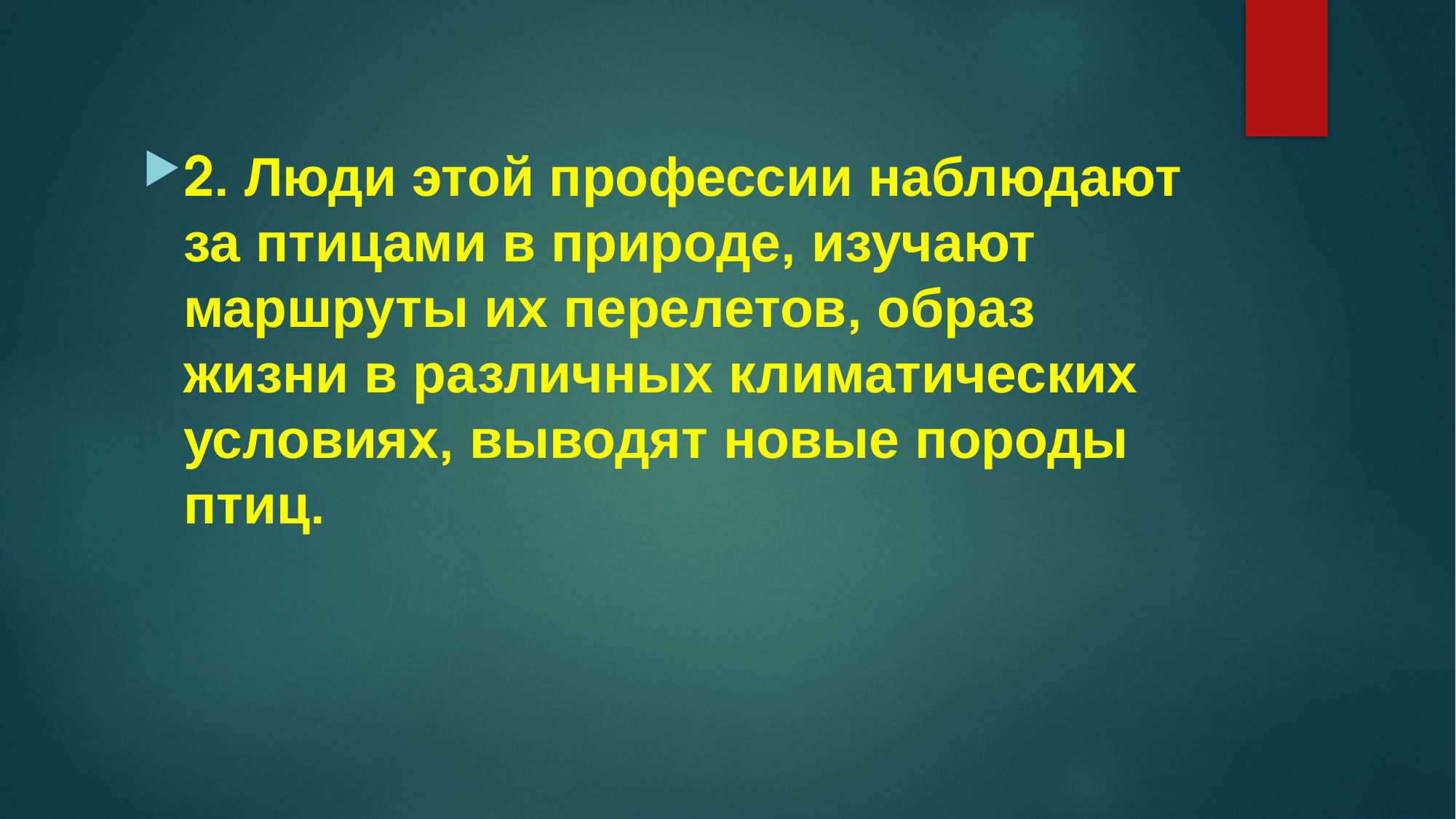

2. Люди этой профессии наблюдают за птицами в природе, изучают маршруты их перелетов, образ жизни в различных климатических условиях, выводят новые породы птиц.